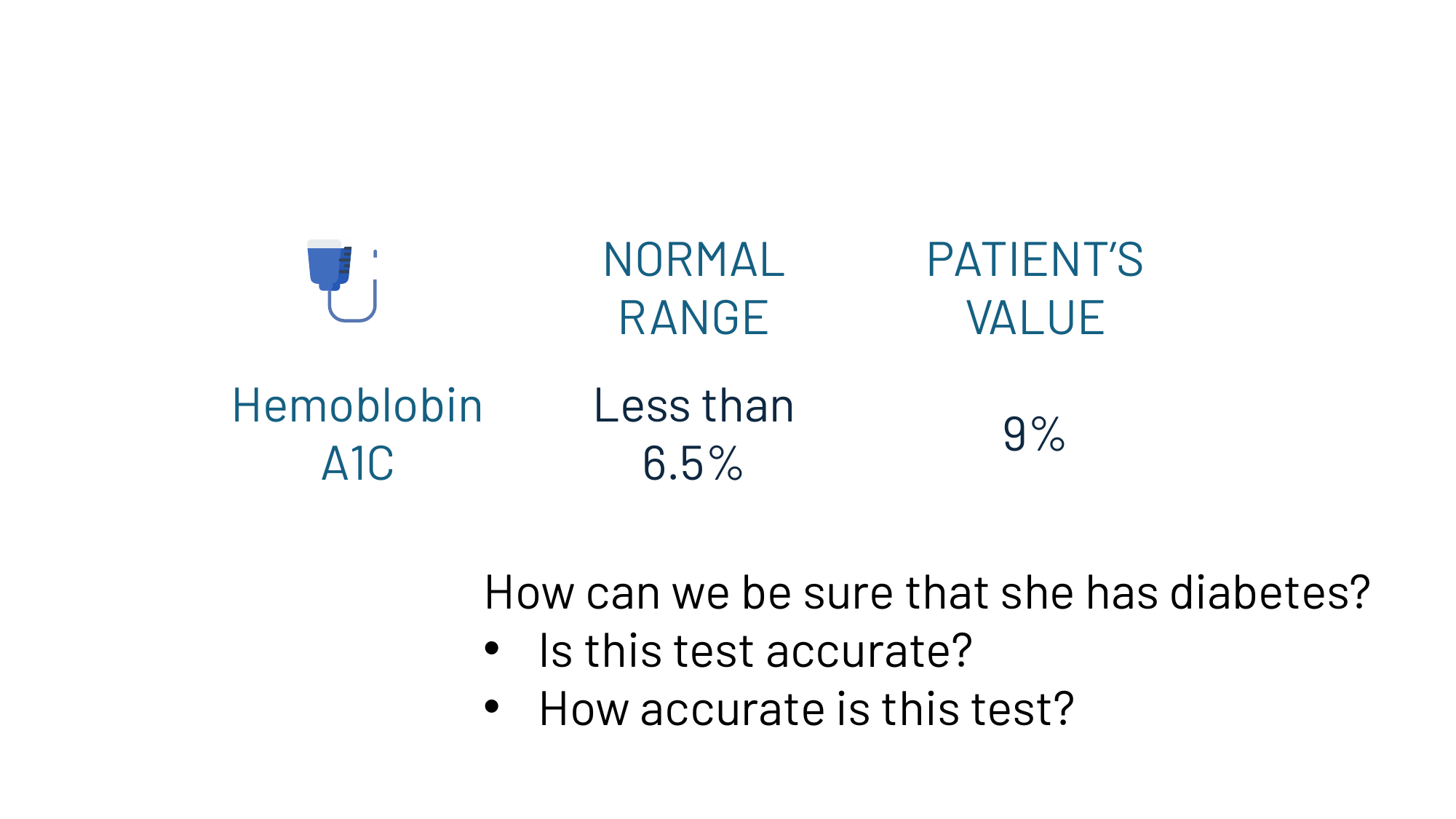

# RESULTS
|  | NORMAL RANGE | PATIENT’S VALUE |
| --- | --- | --- |
| Hemoblobin A1C | Less than 6.5% | 9% |

How can we be sure that she has diabetes?
Is this test accurate?
How accurate is this test?